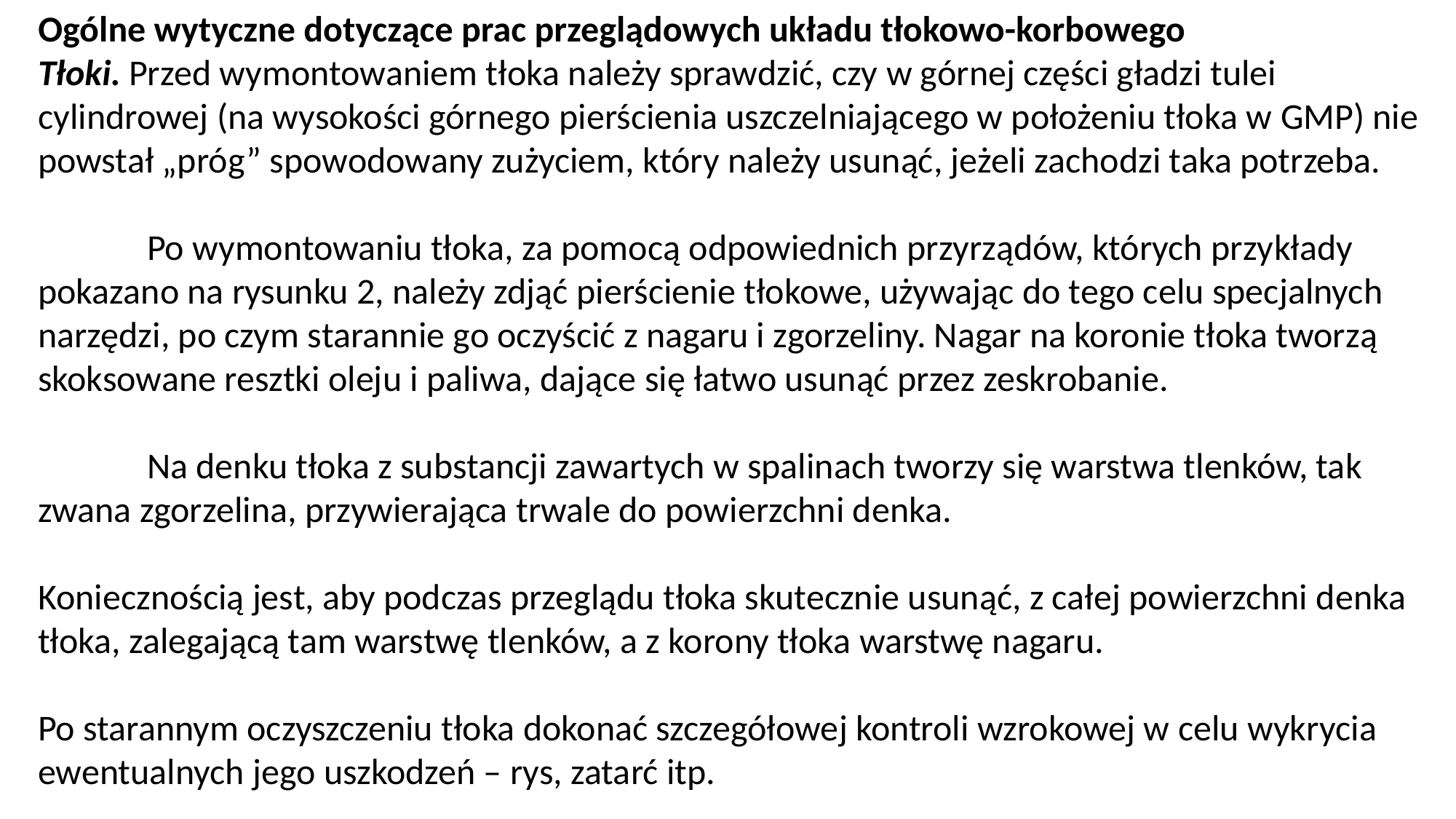

Ogólne wytyczne dotyczące prac przeglądowych układu tłokowo-korbowego
Tłoki. Przed wymontowaniem tłoka należy sprawdzić, czy w górnej części gładzi tulei cylindrowej (na wysokości górnego pierścienia uszczelniającego w położeniu tłoka w GMP) nie powstał „próg” spowodowany zużyciem, który należy usunąć, jeżeli zachodzi taka potrzeba.

	Po wymontowaniu tłoka, za pomocą odpowiednich przyrządów, których przy­kłady pokazano na rysunku 2, należy zdjąć pierścienie tłokowe, używając do tego celu specjalnych narzędzi, po czym starannie go oczyścić z nagaru i zgorzeliny. Nagar na koronie tłoka tworzą skoksowane resztki oleju i paliwa, dające się łatwo usunąć przez zeskrobanie.

	Na denku tłoka z substancji zawartych w spalinach tworzy się warstwa tlenków, tak zwana zgorzelina, przywierająca trwale do powierzchni denka.

Koniecznością jest, aby podczas przeglądu tłoka skutecznie usunąć, z całej powierzchni denka tłoka, zalegającą tam warstwę tlenków, a z korony tłoka warstwę nagaru.

Po starannym oczyszczeniu tłoka dokonać szczegółowej kontroli wzrokowej w celu wykrycia ewentualnych jego uszkodzeń – rys, zatarć itp.